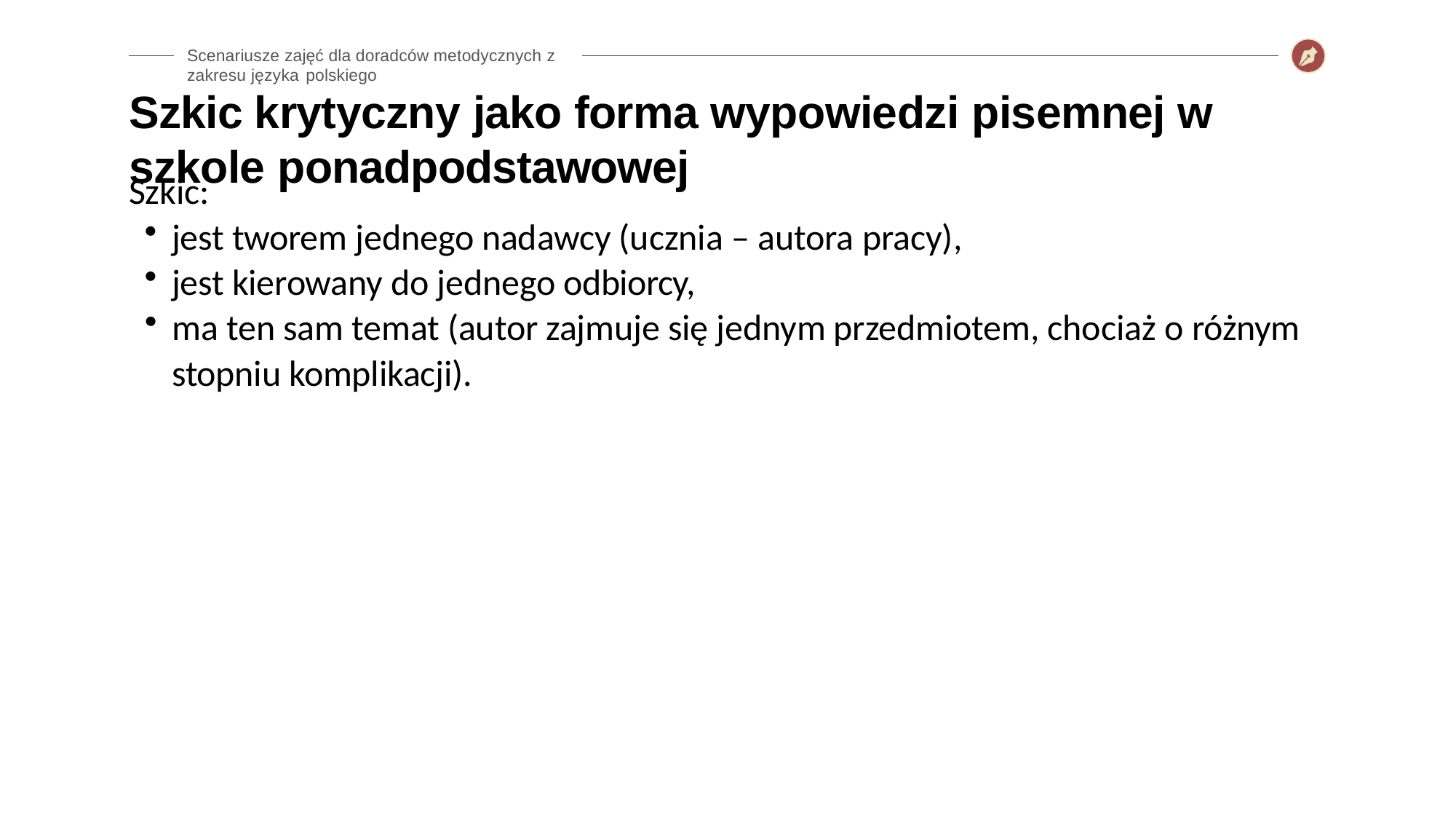

Scenariusze zajęć dla doradców metodycznych z zakresu języka polskiego

# Szkic krytyczny jako forma wypowiedzi pisemnej w szkole ponadpodstawowej
Szkic:
jest tworem jednego nadawcy (ucznia – autora pracy),
jest kierowany do jednego odbiorcy,
ma ten sam temat (autor zajmuje się jednym przedmiotem, chociaż o różnym  stopniu komplikacji).